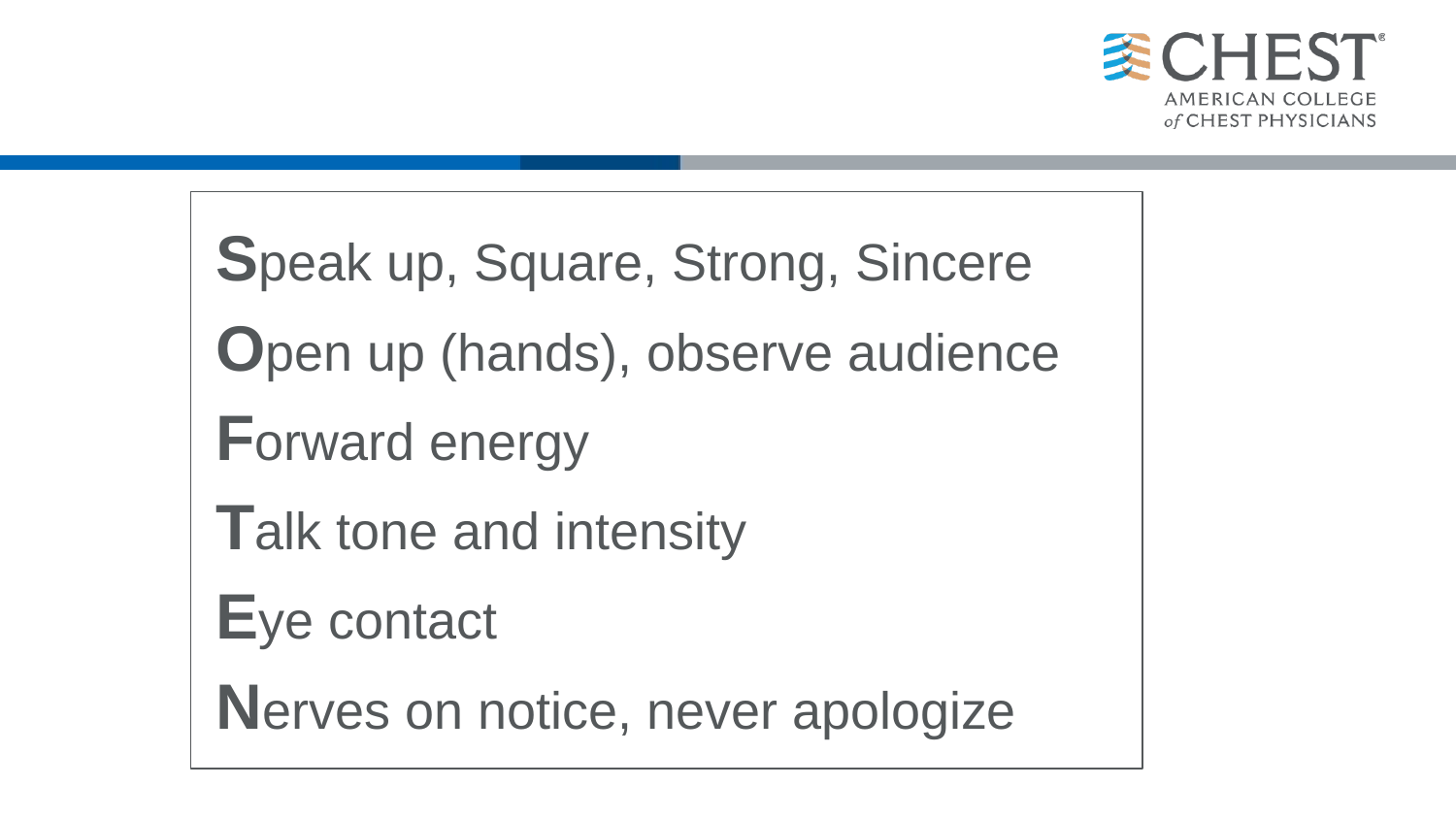

Speak up, Square, Strong, Sincere
Open up (hands), observe audience
Forward energy
Talk tone and intensity
Eye contact
Nerves on notice, never apologize